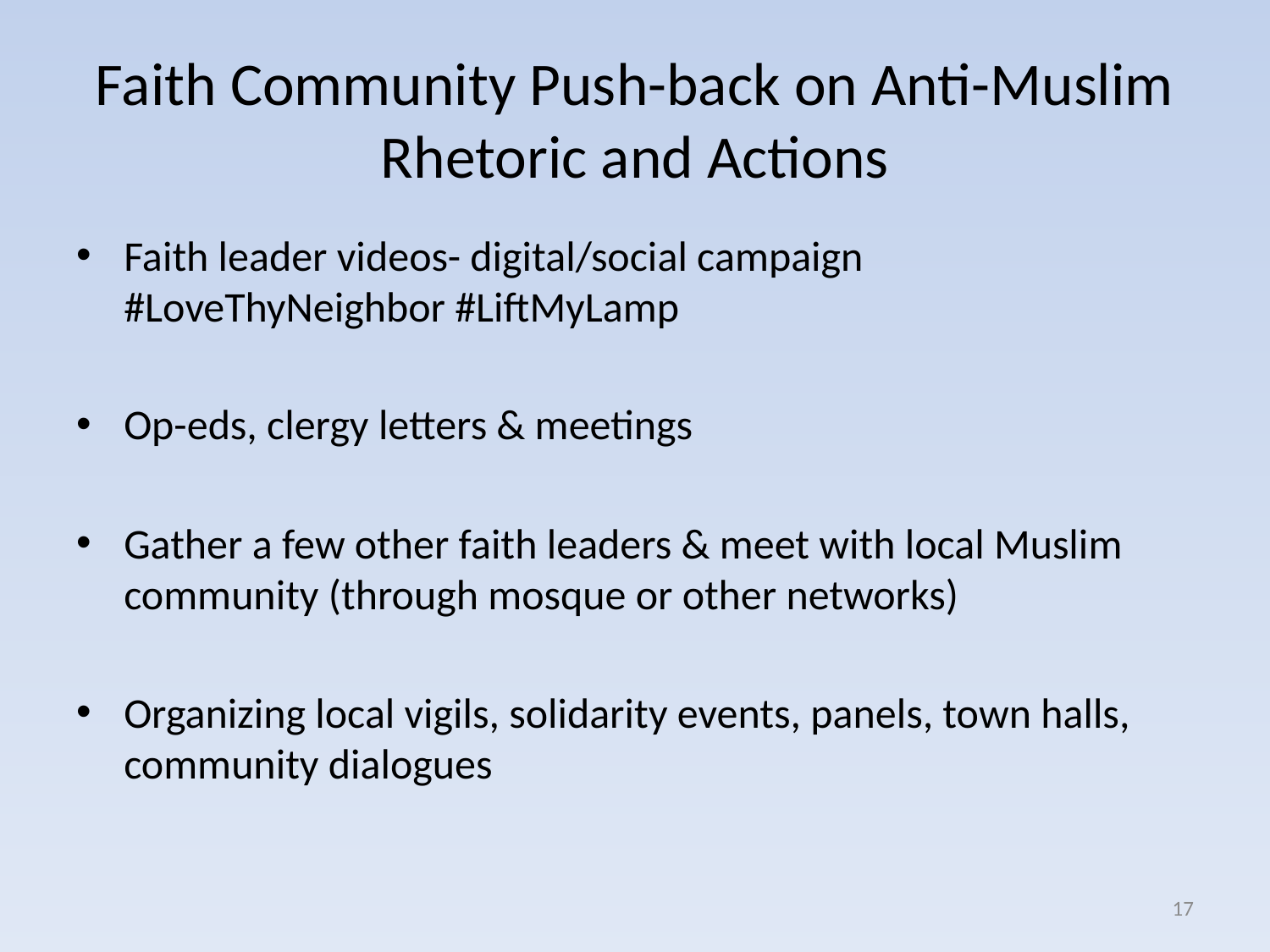

# Faith Community Push-back on Anti-Muslim Rhetoric and Actions
Faith leader videos- digital/social campaign #LoveThyNeighbor #LiftMyLamp

Op-eds, clergy letters & meetings

Gather a few other faith leaders & meet with local Muslim community (through mosque or other networks)

Organizing local vigils, solidarity events, panels, town halls, community dialogues

17